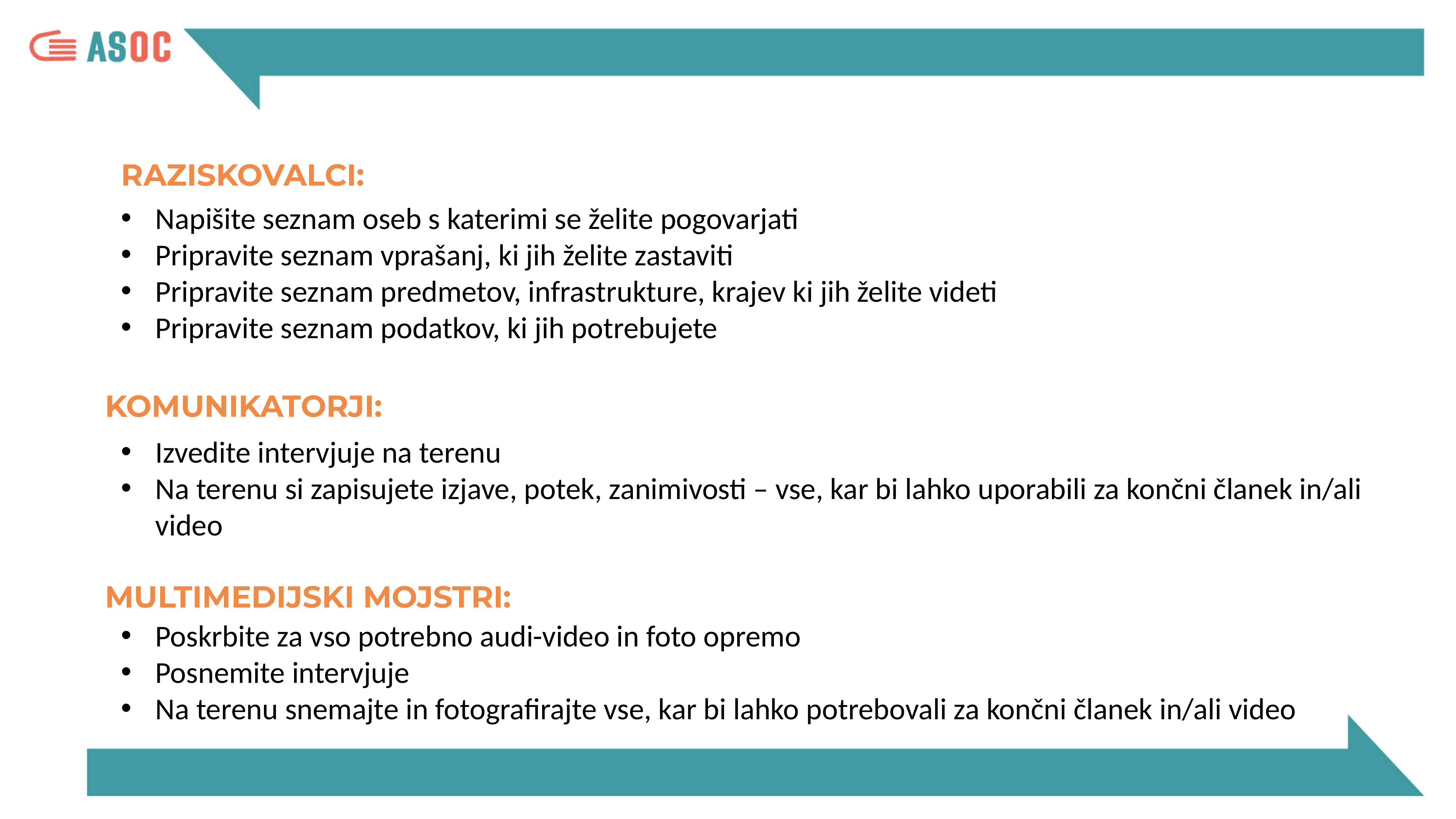

RAZISKOVALCI:
Napišite seznam oseb s katerimi se želite pogovarjati
Pripravite seznam vprašanj, ki jih želite zastaviti
Pripravite seznam predmetov, infrastrukture, krajev ki jih želite videti
Pripravite seznam podatkov, ki jih potrebujete
KOMUNIKATORJI:
Izvedite intervjuje na terenu
Na terenu si zapisujete izjave, potek, zanimivosti – vse, kar bi lahko uporabili za končni članek in/ali video
MULTIMEDIJSKI MOJSTRI:
Poskrbite za vso potrebno audi-video in foto opremo
Posnemite intervjuje
Na terenu snemajte in fotografirajte vse, kar bi lahko potrebovali za končni članek in/ali video